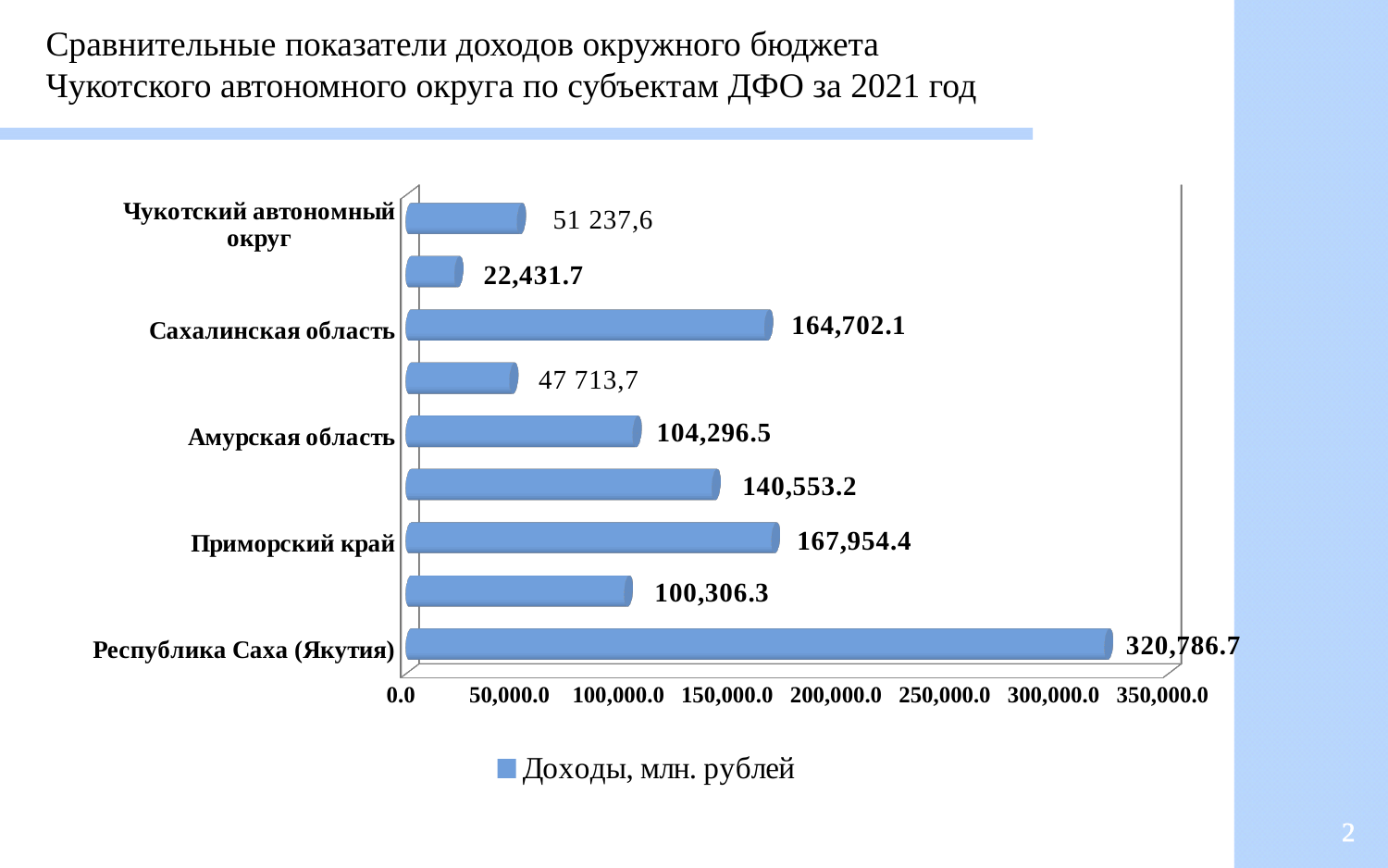

Сравнительные показатели доходов окружного бюджета
Чукотского автономного округа по субъектам ДФО за 2021 год

[unsupported chart]

2